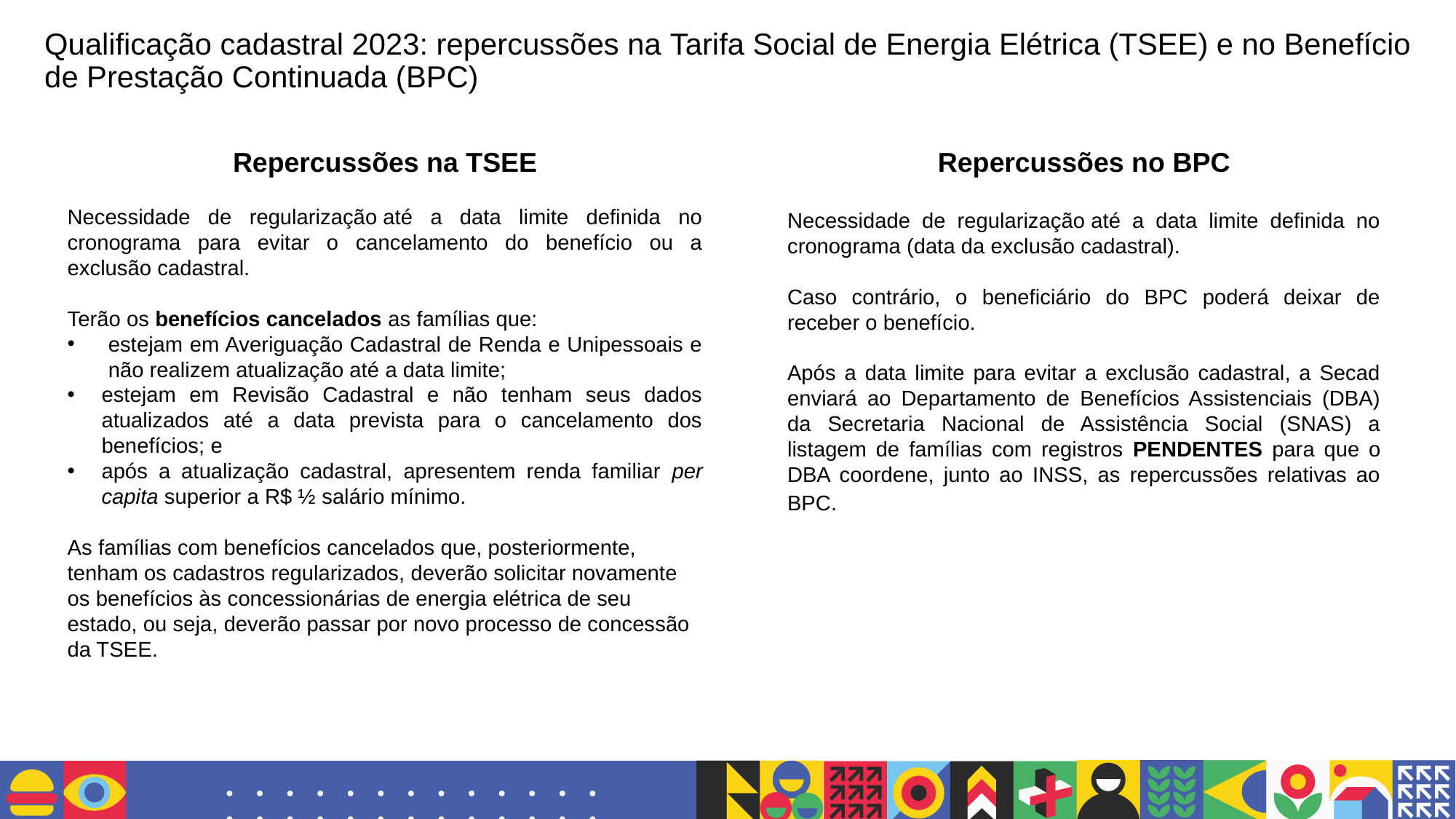

Qualificação cadastral 2023: repercussões na Tarifa Social de Energia Elétrica (TSEE) e no Benefício de Prestação Continuada (BPC)
Repercussões na TSEE

Necessidade de regularização até a data limite definida no cronograma para evitar o cancelamento do benefício ou a exclusão cadastral.

Terão os benefícios cancelados as famílias que:
estejam em Averiguação Cadastral de Renda e Unipessoais e não realizem atualização até a data limite;
estejam em Revisão Cadastral e não tenham seus dados atualizados até a data prevista para o cancelamento dos benefícios; e
após a atualização cadastral, apresentem renda familiar per capita superior a R$ ½ salário mínimo.

As famílias com benefícios cancelados que, posteriormente, tenham os cadastros regularizados, deverão solicitar novamente os benefícios às concessionárias de energia elétrica de seu estado, ou seja, deverão passar por novo processo de concessão da TSEE.
Repercussões no BPC

Necessidade de regularização até a data limite definida no cronograma (data da exclusão cadastral).

Caso contrário, o beneficiário do BPC poderá deixar de receber o benefício.

Após a data limite para evitar a exclusão cadastral, a Secad enviará ao Departamento de Benefícios Assistenciais (DBA) da Secretaria Nacional de Assistência Social (SNAS) a listagem de famílias com registros PENDENTES para que o DBA coordene, junto ao INSS, as repercussões relativas ao BPC.